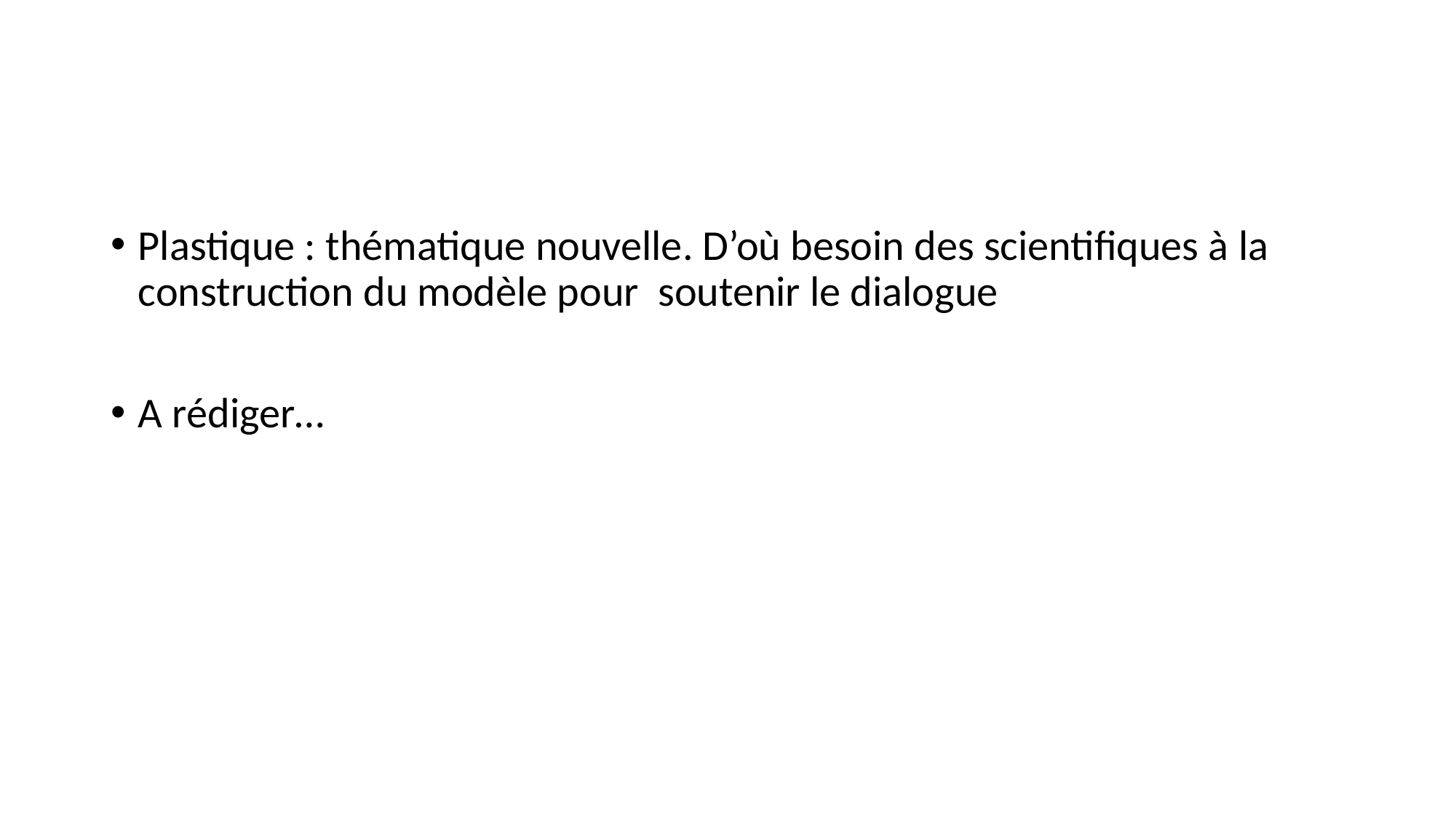

#
Plastique : thématique nouvelle. D’où besoin des scientifiques à la construction du modèle pour  soutenir le dialogue

A rédiger…